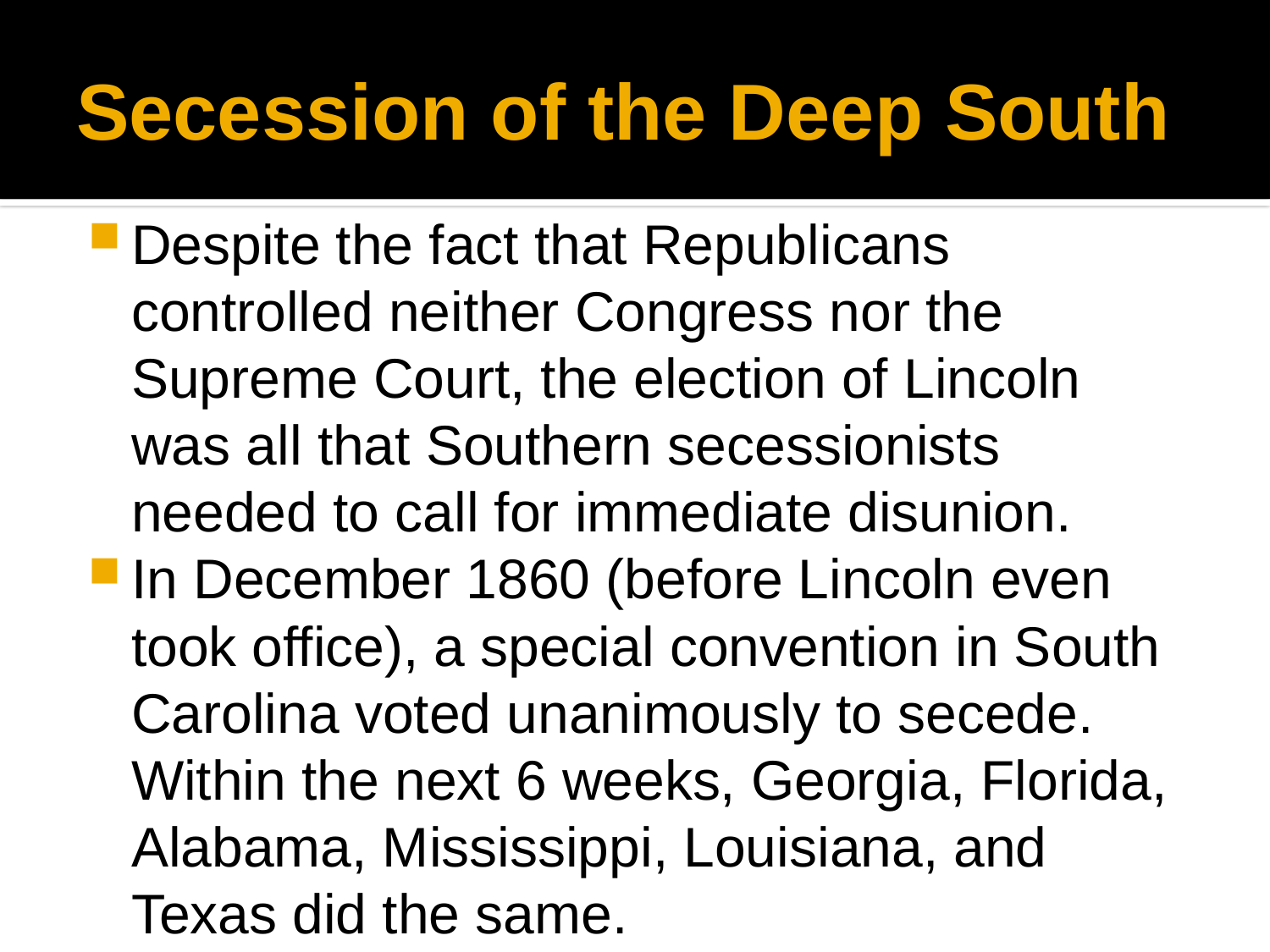

# Secession of the Deep South
Despite the fact that Republicans controlled neither Congress nor the Supreme Court, the election of Lincoln was all that Southern secessionists needed to call for immediate disunion.
In December 1860 (before Lincoln even took office), a special convention in South Carolina voted unanimously to secede. Within the next 6 weeks, Georgia, Florida, Alabama, Mississippi, Louisiana, and Texas did the same.